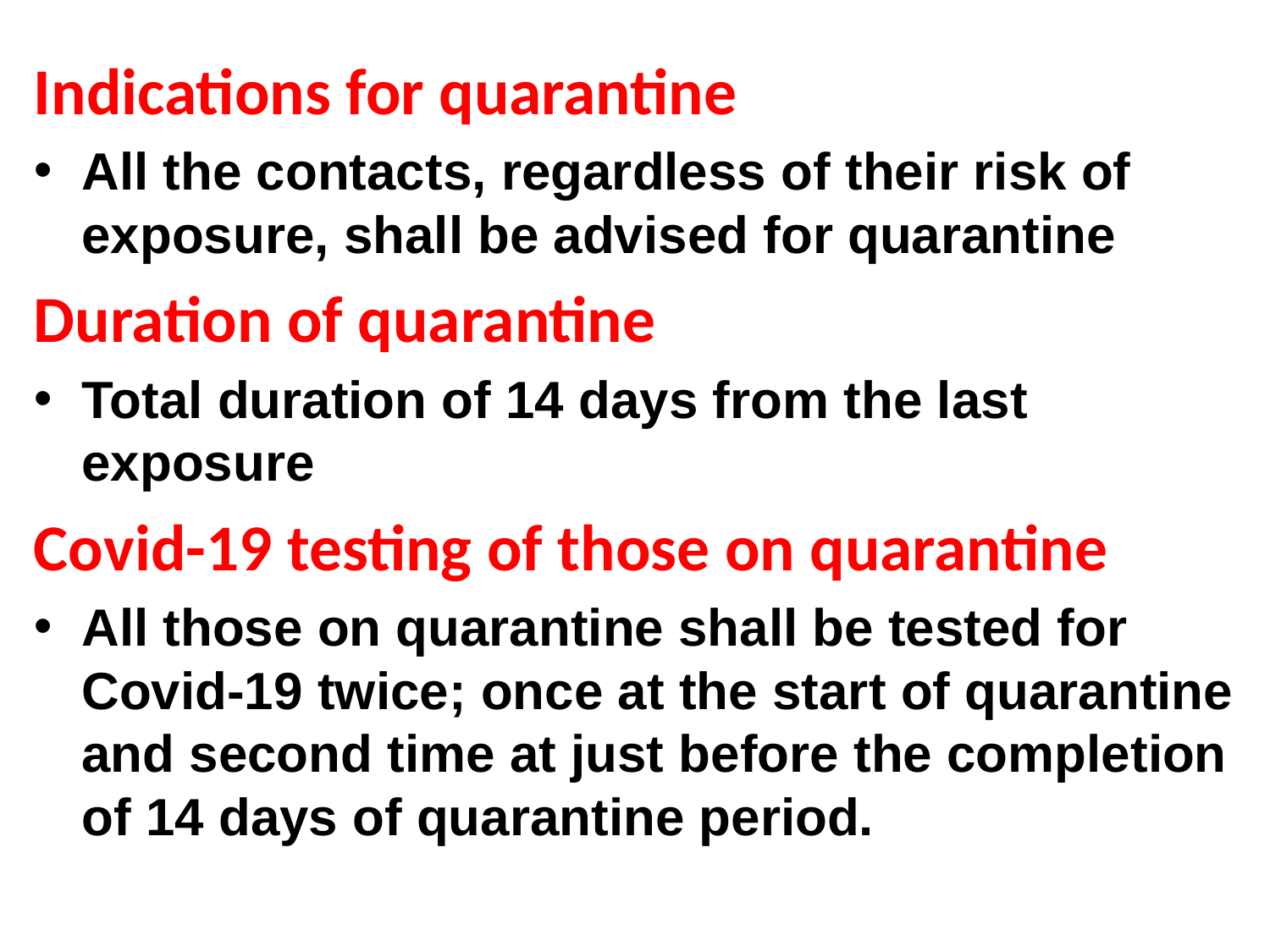

Indications for quarantine
All the contacts, regardless of their risk of exposure, shall be advised for quarantine
Duration of quarantine
Total duration of 14 days from the last exposure
Covid-19 testing of those on quarantine
All those on quarantine shall be tested for Covid-19 twice; once at the start of quarantine and second time at just before the completion of 14 days of quarantine period.